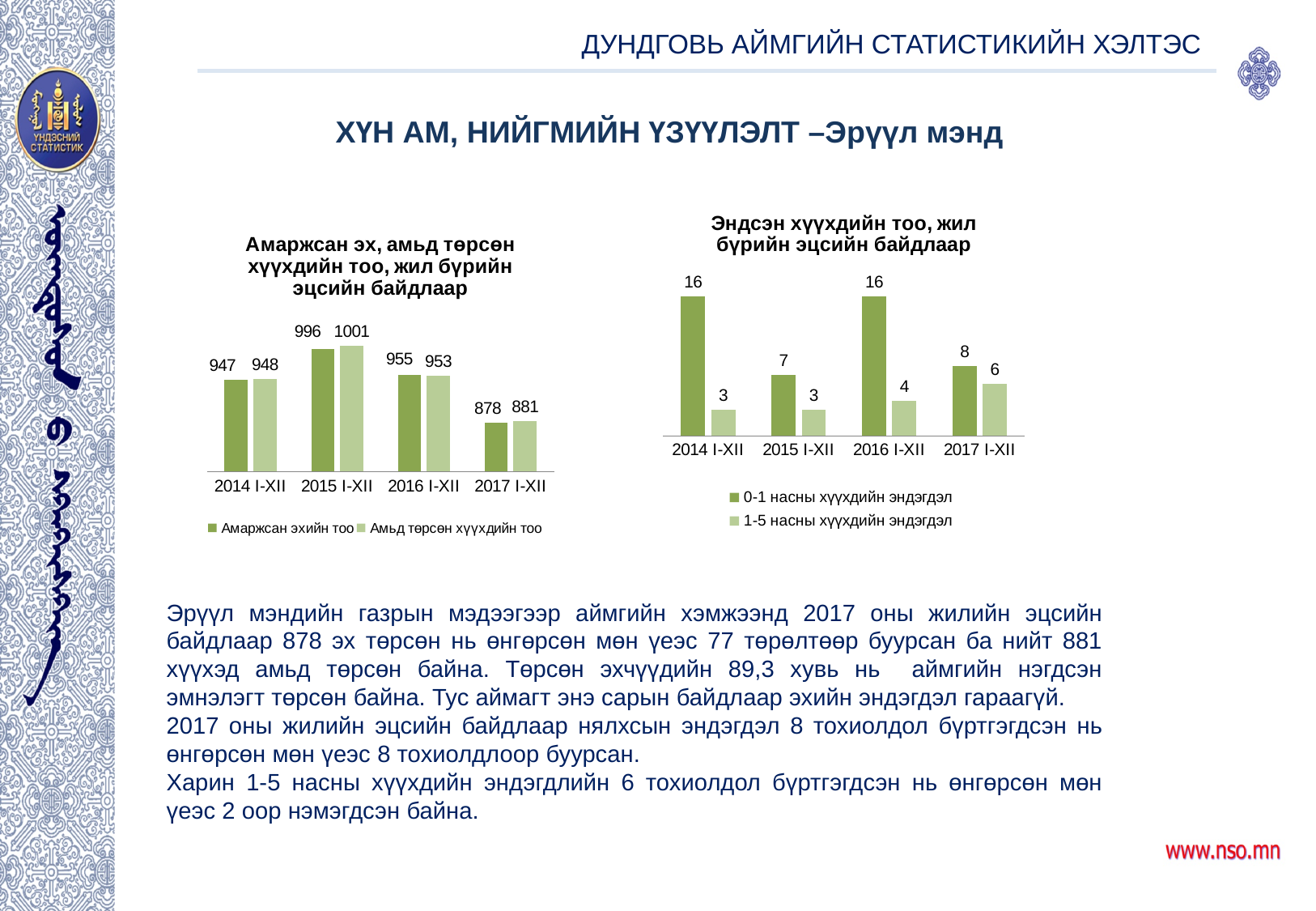

ДУНДГОВЬ АЙМГИЙН СТАТИСТИКИЙН ХЭЛТЭС
ХҮН АМ, НИЙГМИЙН ҮЗҮҮЛЭЛТ –Эрүүл мэнд

[unsupported chart]

### Chart: Эндсэн хүүхдийн тоо, жил бүрийн эцсийн байдлаар

| Category | 0-1 насны хүүхдийн эндэгдэл | 1-5 насны хүүхдийн эндэгдэл |
|---|---|---|
| 2014 I-XII | 16.0 | 3.0 |
| 2015 I-XII | 7.0 | 3.0 |
| 2016 I-XII | 16.0 | 4.0 |
| 2017 I-XII | 8.0 | 6.0 |

### Chart: Амаржсан эх, амьд төрсөн хүүхдийн тоо, жил бүрийн эцсийн байдлаар

| Category | Амаржсан эхийн тоо | Амьд төрсөн хүүхдийн тоо |
|---|---|---|
| 2014 I-XII | 947.0 | 948.0 |
| 2015 I-XII | 996.0 | 1001.0 |
| 2016 I-XII | 955.0 | 953.0 |
| 2017 I-XII | 878.0 | 881.0 |
Эрүүл мэндийн газрын мэдээгээр аймгийн хэмжээнд 2017 оны жилийн эцсийн байдлаар 878 эх төрсөн нь өнгөрсөн мөн үеэс 77 төрөлтөөр буурсан ба нийт 881 хүүхэд амьд төрсөн байна. Төрсөн эхчүүдийн 89,3 хувь нь  аймгийн нэгдсэн эмнэлэгт төрсөн байна. Тус аймагт энэ сарын байдлаар эхийн эндэгдэл гараагүй.
2017 оны жилийн эцсийн байдлаар нялхсын эндэгдэл 8 тохиолдол бүртгэгдсэн нь өнгөрсөн мөн үеэс 8 тохиолдлоор буурсан.
Харин 1-5 насны хүүхдийн эндэгдлийн 6 тохиолдол бүртгэгдсэн нь өнгөрсөн мөн үеэс 2 оор нэмэгдсэн байна.